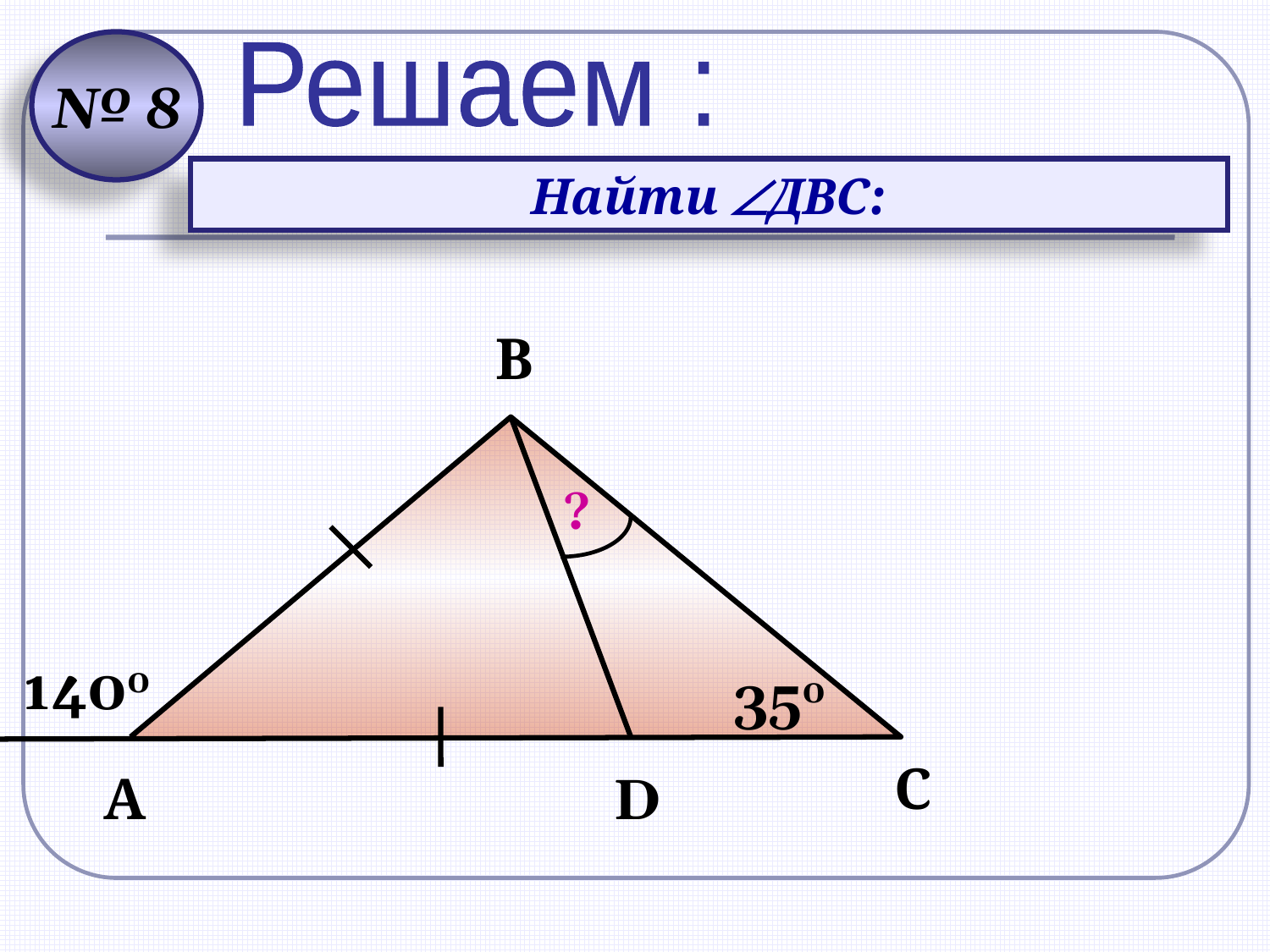

№ 8
Решаем :
Найти ∠ДВС:
В

?

1400
350

С
А
D